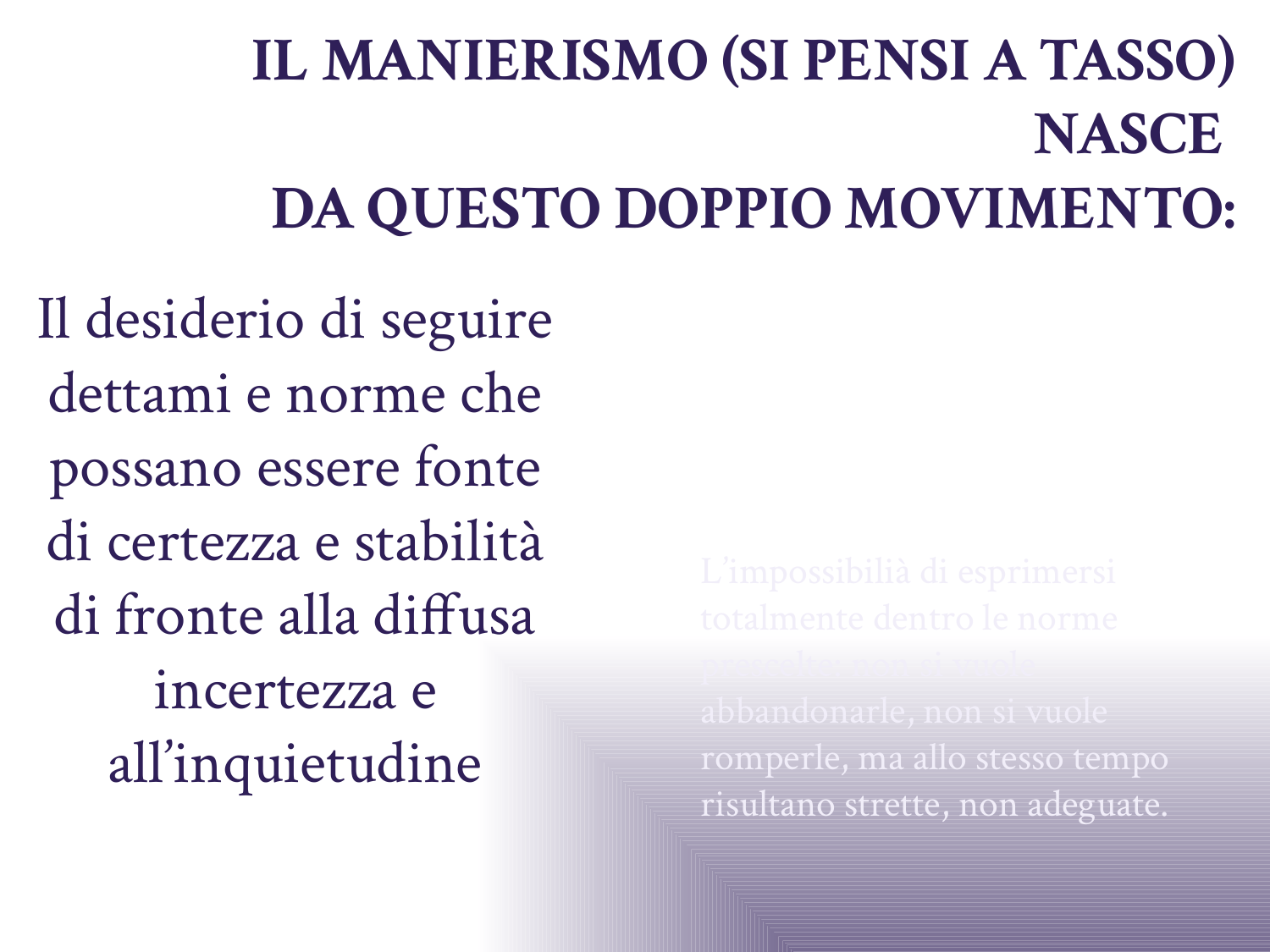

Il manierismo (si pensi a Tasso) nasce
da questo doppio movimento:
Il desiderio di seguire dettami e norme che possano essere fonte di certezza e stabilità di fronte alla diffusa incertezza e all’inquietudine
L’impossibilià di esprimersi totalmente dentro le norme prescelte: non si vuole abbandonarle, non si vuole romperle, ma allo stesso tempo risultano strette, non adeguate.